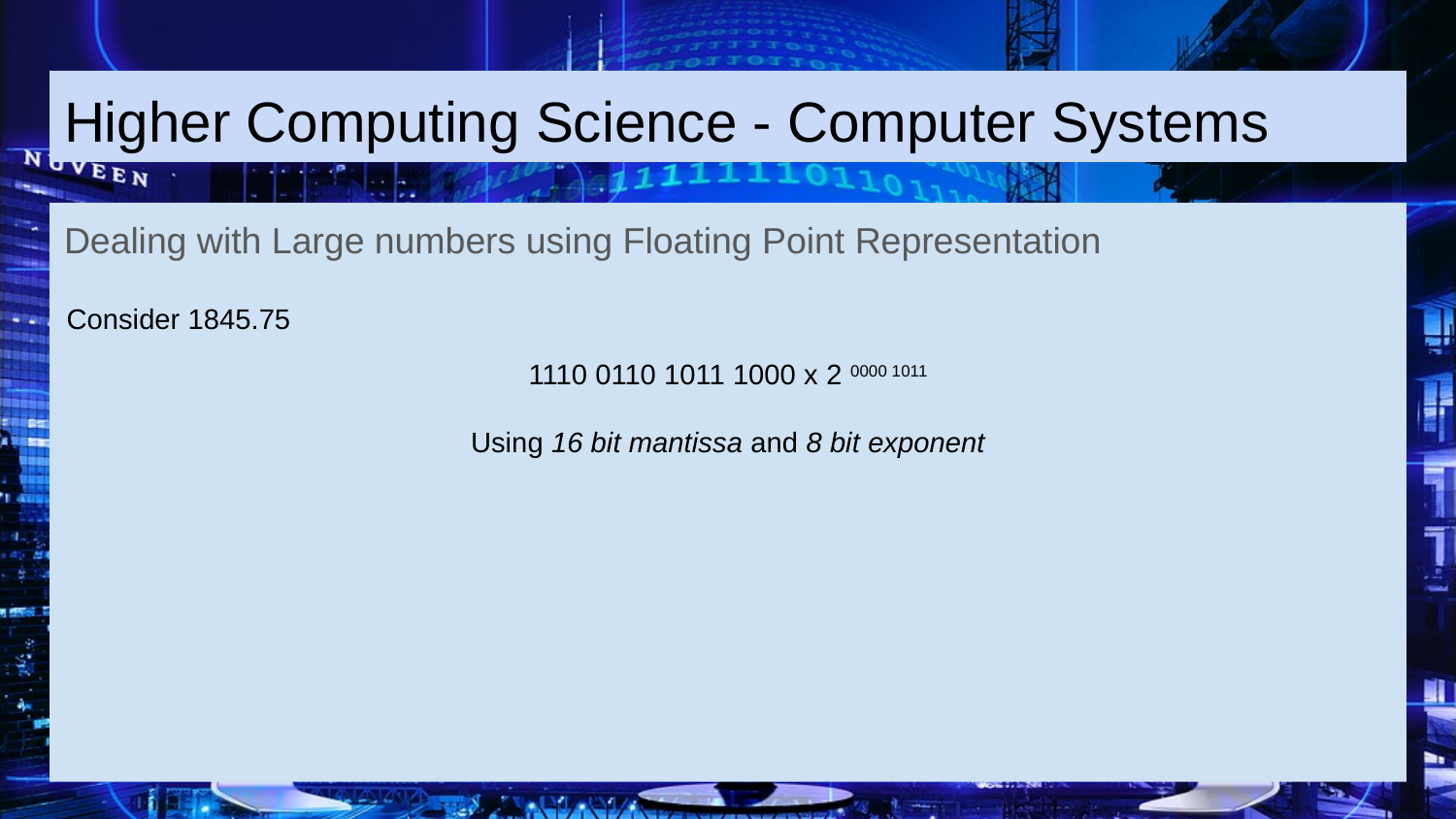

Higher Computing Science - Computer Systems
Dealing with Large numbers using Floating Point Representation
Consider 1845.75
1110 0110 1011 1000 x 2 0000 1011

Using 16 bit mantissa and 8 bit exponent